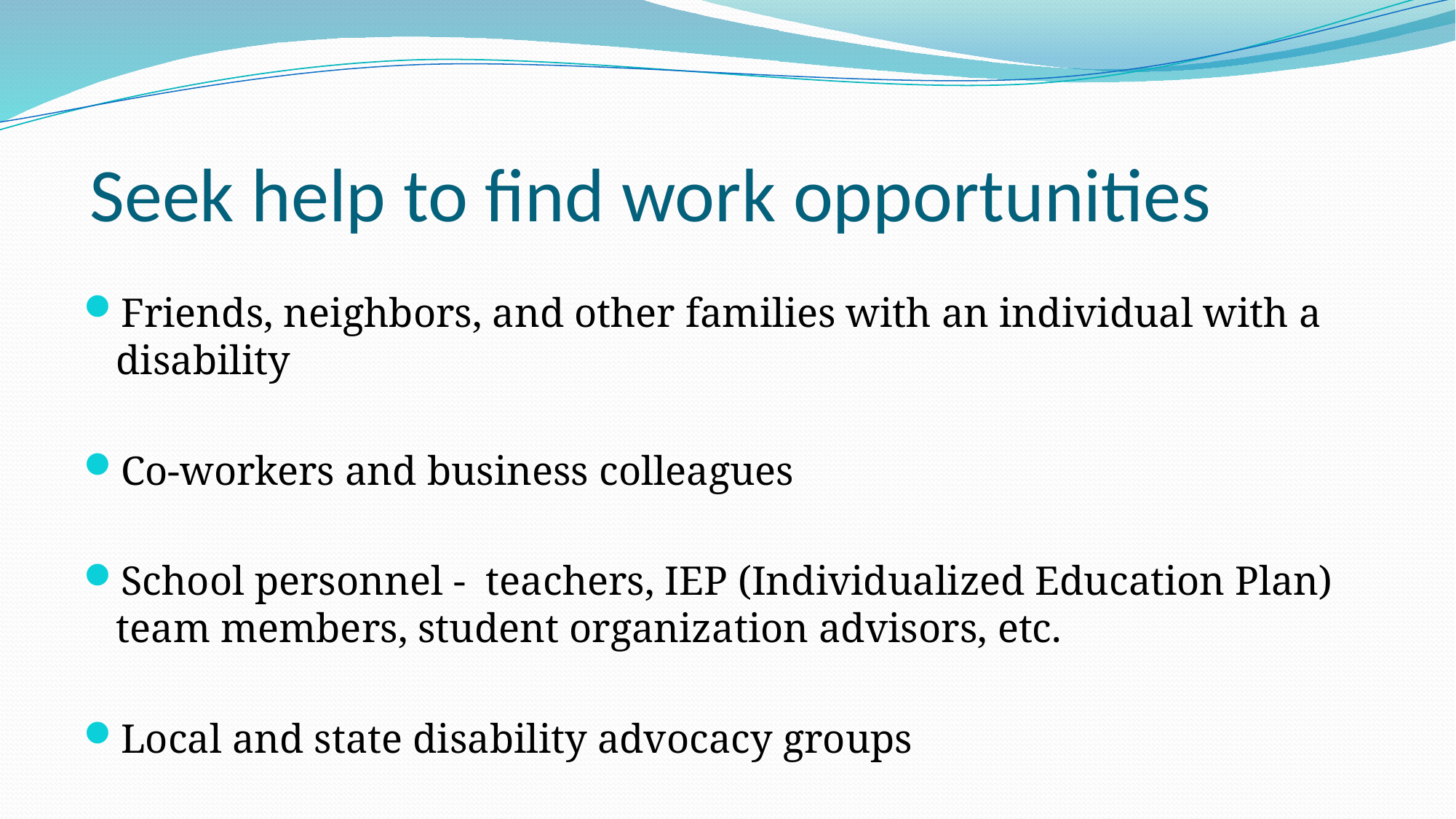

# Seek help to find work opportunities
Friends, neighbors, and other families with an individual with a disability

Co-workers and business colleagues

School personnel -  teachers, IEP (Individualized Education Plan) team members, student organization advisors, etc.

Local and state disability advocacy groups